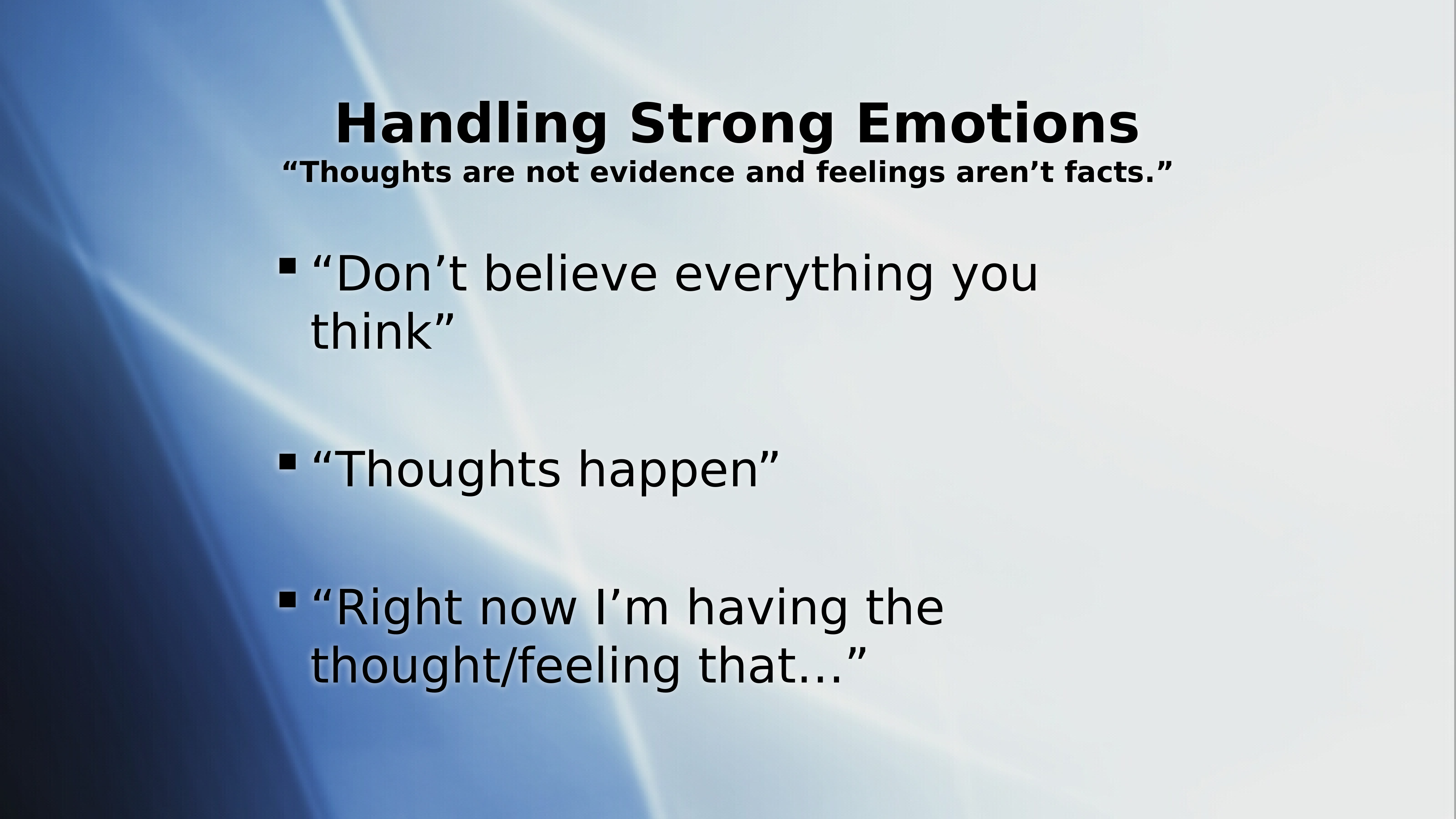

Handling Strong Emotions
“Thoughts are not evidence and feelings aren’t facts.”
“Don’t believe everything you think”

“Thoughts happen”

“Right now I’m having the thought/feeling that…”
12